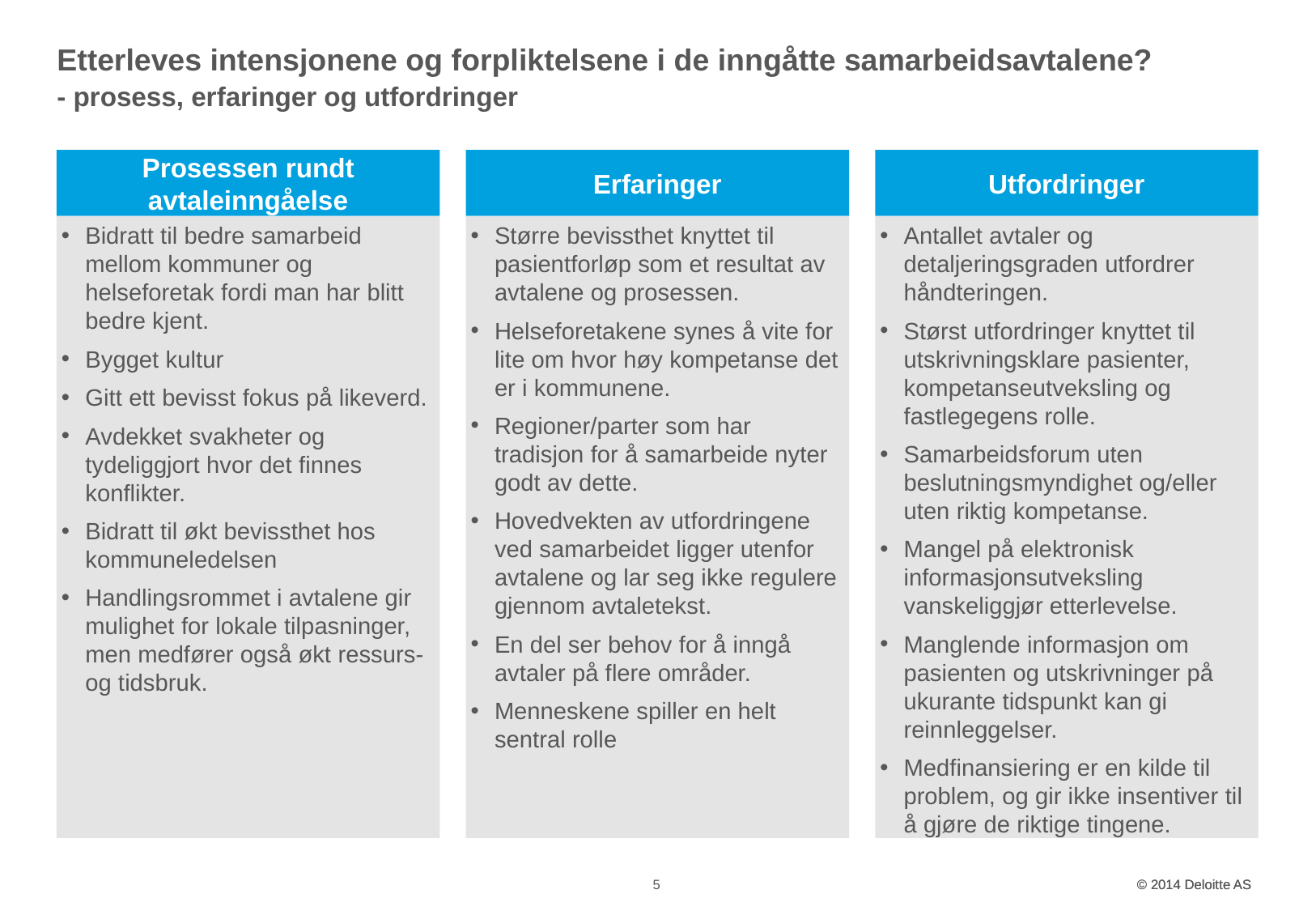

# Etterleves intensjonene og forpliktelsene i de inngåtte samarbeidsavtalene? - prosess, erfaringer og utfordringer
Prosessen rundt avtaleinngåelse
Bidratt til bedre samarbeid mellom kommuner og helseforetak fordi man har blitt bedre kjent.
Bygget kultur
Gitt ett bevisst fokus på likeverd.
Avdekket svakheter og tydeliggjort hvor det finnes konflikter.
Bidratt til økt bevissthet hos kommuneledelsen
Handlingsrommet i avtalene gir mulighet for lokale tilpasninger, men medfører også økt ressurs- og tidsbruk.

Erfaringer
Større bevissthet knyttet til pasientforløp som et resultat av avtalene og prosessen.
Helseforetakene synes å vite for lite om hvor høy kompetanse det er i kommunene.
Regioner/parter som har tradisjon for å samarbeide nyter godt av dette.
Hovedvekten av utfordringene ved samarbeidet ligger utenfor avtalene og lar seg ikke regulere gjennom avtaletekst.
En del ser behov for å inngå avtaler på flere områder.
Menneskene spiller en helt sentral rolle
Utfordringer
Antallet avtaler og detaljeringsgraden utfordrer håndteringen.
Størst utfordringer knyttet til utskrivningsklare pasienter, kompetanseutveksling og fastlegegens rolle.
Samarbeidsforum uten beslutningsmyndighet og/eller uten riktig kompetanse.
Mangel på elektronisk informasjonsutveksling vanskeliggjør etterlevelse.
Manglende informasjon om pasienten og utskrivninger på ukurante tidspunkt kan gi reinnleggelser.
Medfinansiering er en kilde til problem, og gir ikke insentiver til å gjøre de riktige tingene.
5